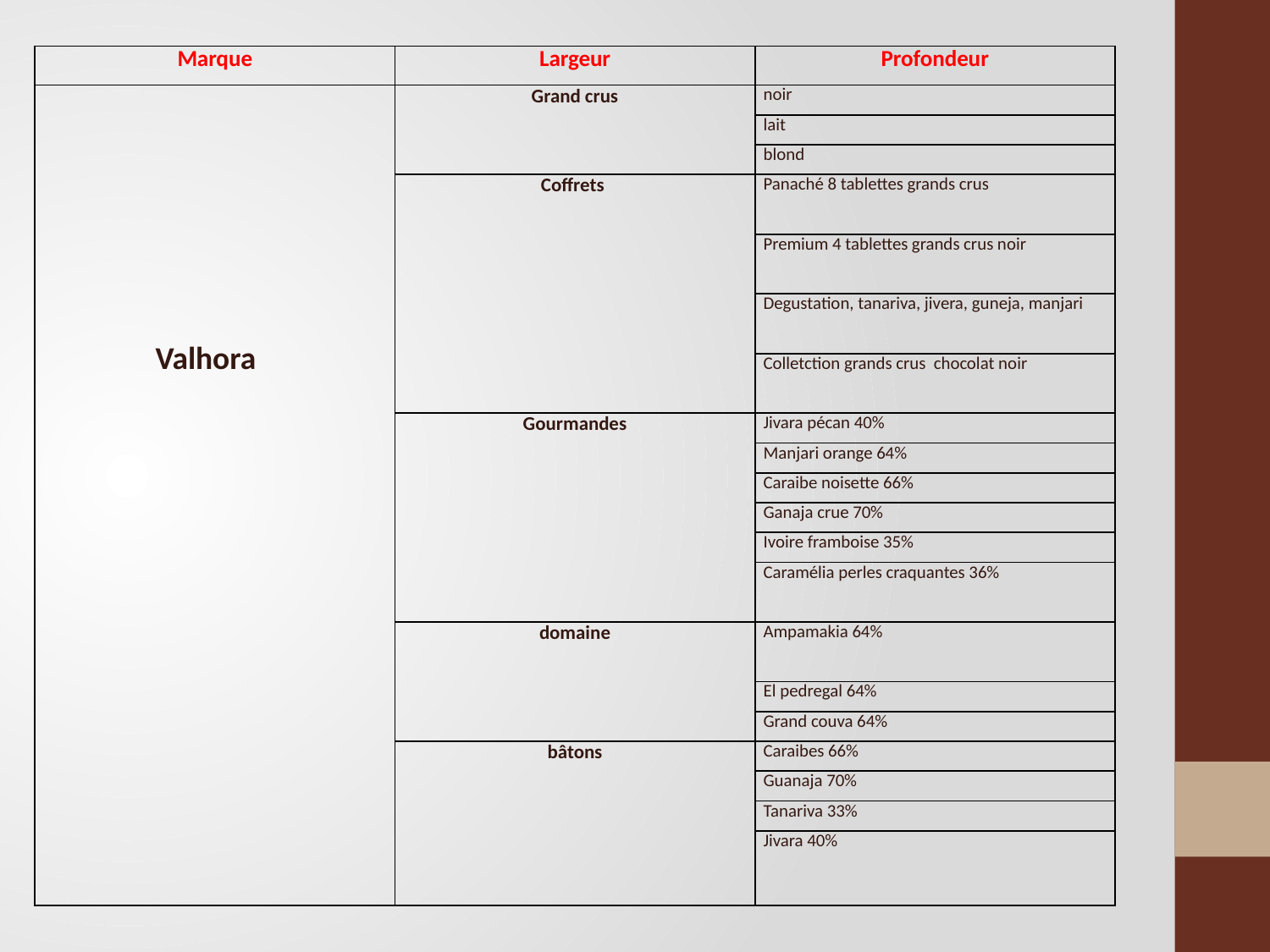

| Marque | Largeur | Profondeur |
| --- | --- | --- |
| Valhora | Grand crus | noir |
|  |  | lait |
|  |  | blond |
|  | Coffrets | Panaché 8 tablettes grands crus |
|  |  | Premium 4 tablettes grands crus noir |
|  |  | Degustation, tanariva, jivera, guneja, manjari |
|  |  | Colletction grands crus chocolat noir |
|  | Gourmandes | Jivara pécan 40% |
|  |  | Manjari orange 64% |
|  |  | Caraibe noisette 66% |
|  |  | Ganaja crue 70% |
|  |  | Ivoire framboise 35% |
|  |  | Caramélia perles craquantes 36% |
|  | domaine | Ampamakia 64% |
|  |  | El pedregal 64% |
|  |  | Grand couva 64% |
|  | bâtons | Caraibes 66% |
|  |  | Guanaja 70% |
|  |  | Tanariva 33% |
|  |  | Jivara 40% |